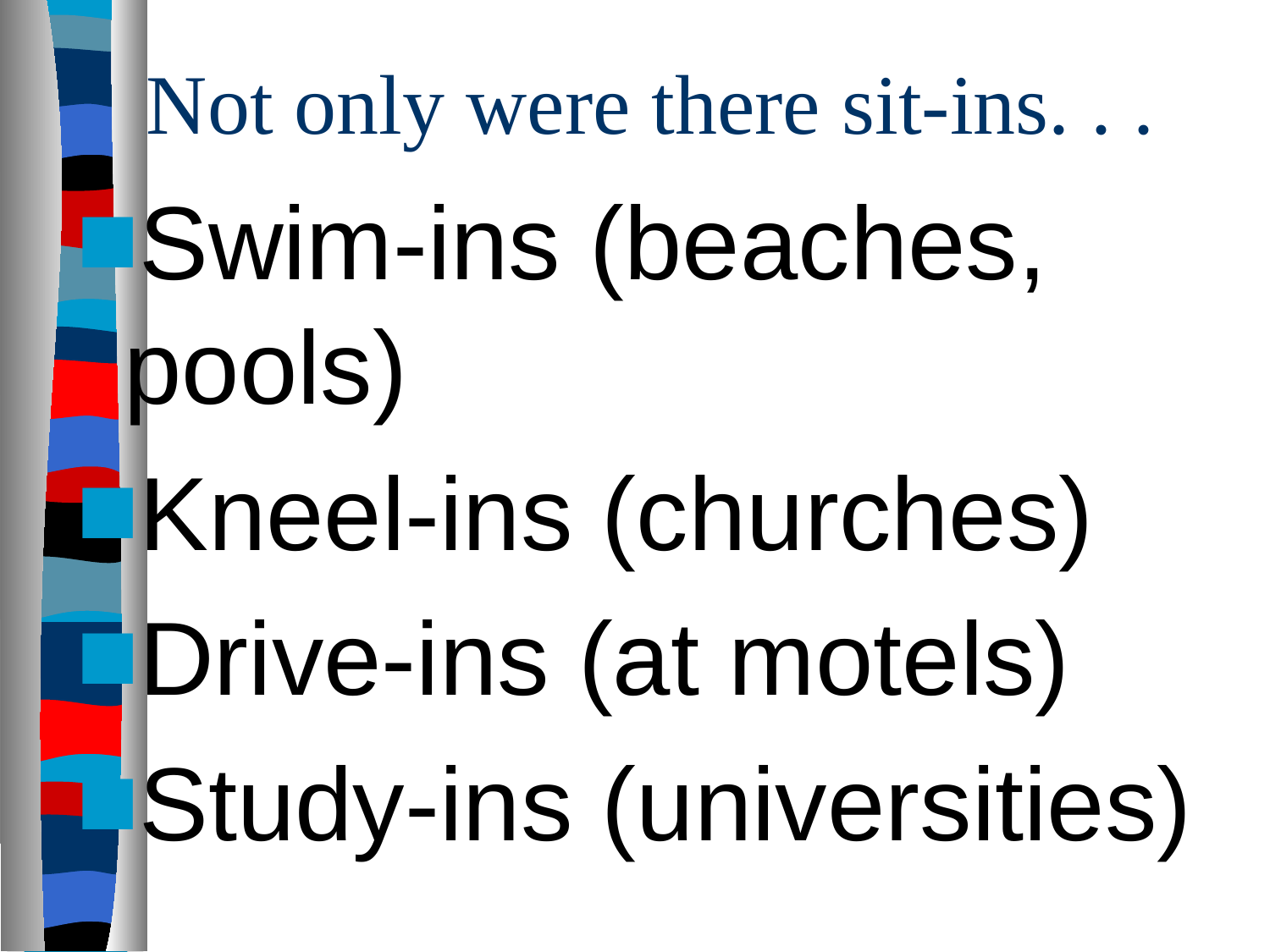

# Not only were there sit-ins. . .
Swim-ins (beaches, pools)
Kneel-ins (churches)
Drive-ins (at motels)
Study-ins (universities)